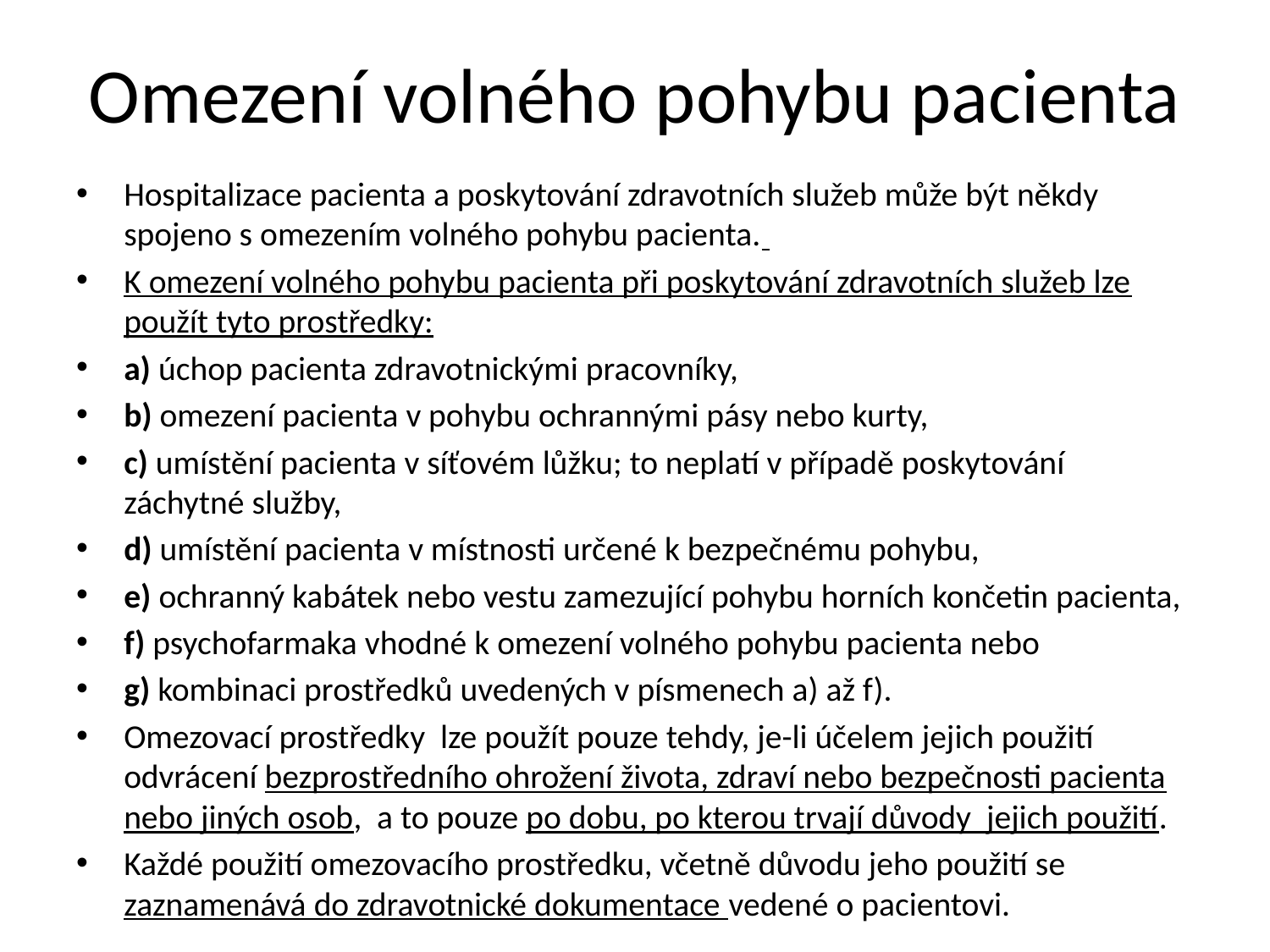

# Omezení volného pohybu pacienta
Hospitalizace pacienta a poskytování zdravotních služeb může být někdy spojeno s omezením volného pohybu pacienta.
K omezení volného pohybu pacienta při poskytování zdravotních služeb lze použít tyto prostředky:
a) úchop pacienta zdravotnickými pracovníky,
b) omezení pacienta v pohybu ochrannými pásy nebo kurty,
c) umístění pacienta v síťovém lůžku; to neplatí v případě poskytování záchytné služby,
d) umístění pacienta v místnosti určené k bezpečnému pohybu,
e) ochranný kabátek nebo vestu zamezující pohybu horních končetin pacienta,
f) psychofarmaka vhodné k omezení volného pohybu pacienta nebo
g) kombinaci prostředků uvedených v písmenech a) až f).
Omezovací prostředky  lze použít pouze tehdy, je-li účelem jejich použití odvrácení bezprostředního ohrožení života, zdraví nebo bezpečnosti pacienta nebo jiných osob,  a to pouze po dobu, po kterou trvají důvody  jejich použití.
Každé použití omezovacího prostředku, včetně důvodu jeho použití se zaznamenává do zdravotnické dokumentace vedené o pacientovi.